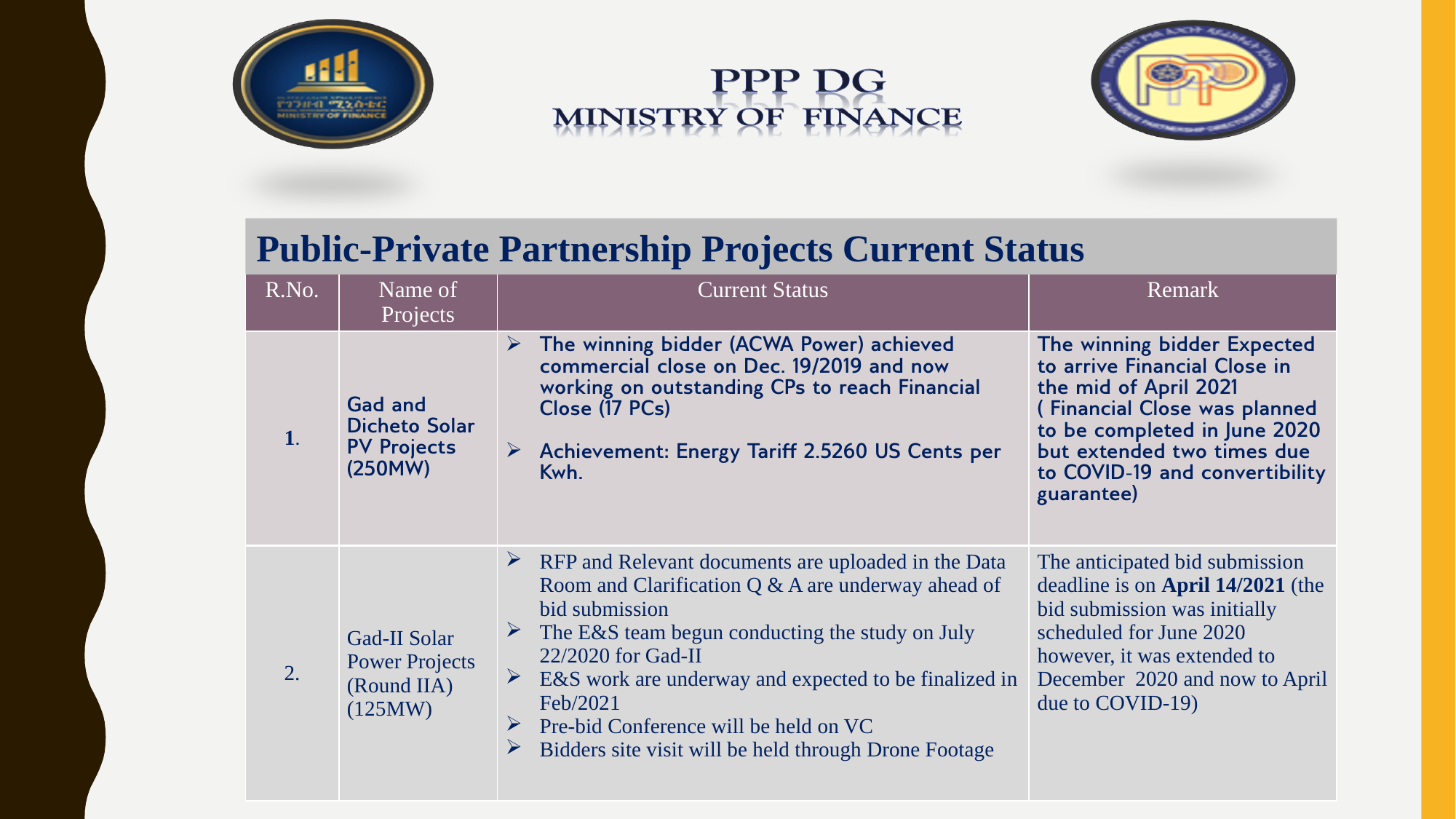

Public-Private Partnership Projects Current Status
| R.No. | Name of Projects | Current Status | Remark |
| --- | --- | --- | --- |
| 1. | Gad and Dicheto Solar PV Projects (250MW) | The winning bidder (ACWA Power) achieved commercial close on Dec. 19/2019 and now working on outstanding CPs to reach Financial Close (17 PCs) Achievement: Energy Tariff 2.5260 US Cents per Kwh. | The winning bidder Expected to arrive Financial Close in the mid of April 2021 ( Financial Close was planned to be completed in June 2020 but extended two times due to COVID-19 and convertibility guarantee) |

| 2. | Gad-II Solar Power Projects (Round IIA) (125MW) | RFP and Relevant documents are uploaded in the Data Room and Clarification Q & A are underway ahead of bid submission The E&S team begun conducting the study on July 22/2020 for Gad-II E&S work are underway and expected to be finalized in Feb/2021 Pre-bid Conference will be held on VC Bidders site visit will be held through Drone Footage | The anticipated bid submission deadline is on April 14/2021 (the bid submission was initially scheduled for June 2020 however, it was extended to December 2020 and now to April due to COVID-19) |
| --- | --- | --- | --- |